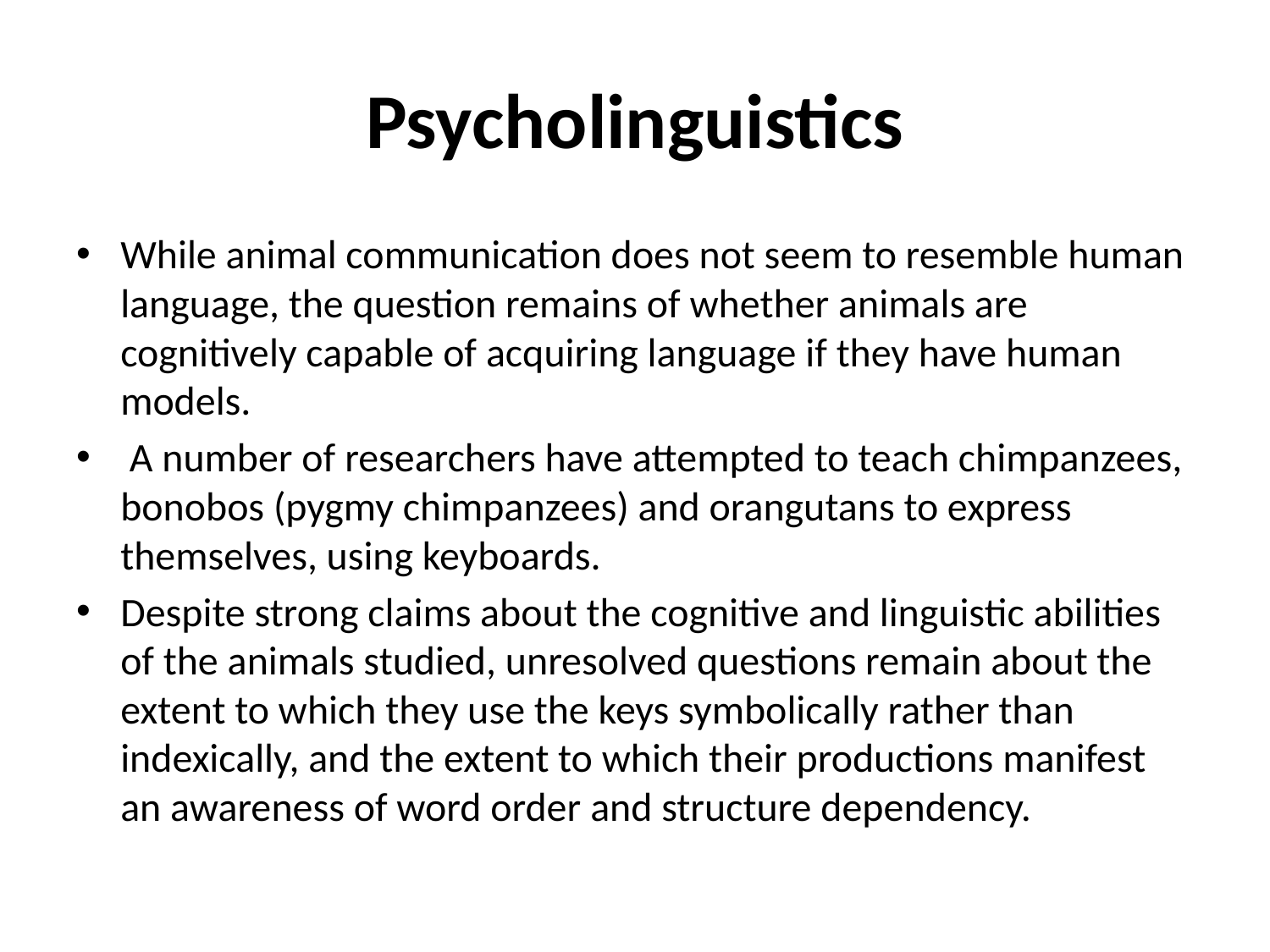

# Psycholinguistics
While animal communication does not seem to resemble human language, the question remains of whether animals are cognitively capable of acquiring language if they have human models.
 A number of researchers have attempted to teach chimpanzees, bonobos (pygmy chimpanzees) and orangutans to express themselves, using keyboards.
Despite strong claims about the cognitive and linguistic abilities of the animals studied, unresolved questions remain about the extent to which they use the keys symbolically rather than indexically, and the extent to which their productions manifest an awareness of word order and structure dependency.